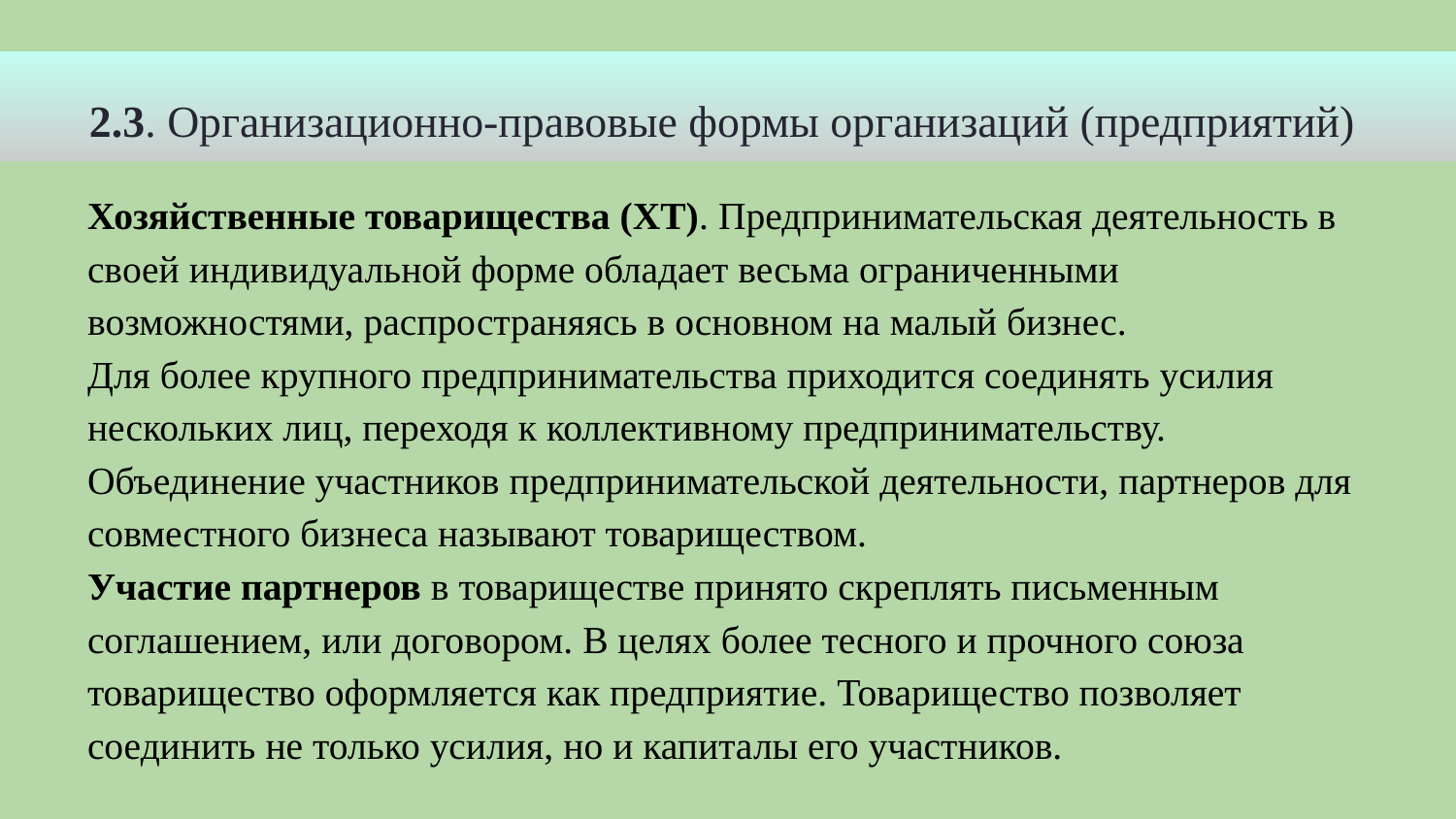

2.3. Организационно-правовые формы организаций (предприятий)
Хозяйственные товарищества (ХТ). Предпринимательская деятельность в своей индивидуальной форме обладает весьма ограниченными возможностями, распространяясь в основном на малый бизнес.
Для более крупного предпринимательства приходится соединять усилия нескольких лиц, переходя к коллективному предпринимательству. Объединение участников предпринимательской деятельности, партнеров для совместного бизнеса называют товариществом.
Участие партнеров в товариществе принято скреплять письменным соглашением, или договором. В целях более тесного и прочного союза товарищество оформляется как предприятие. Товарищество позволяет соединить не только усилия, но и капиталы его участников.